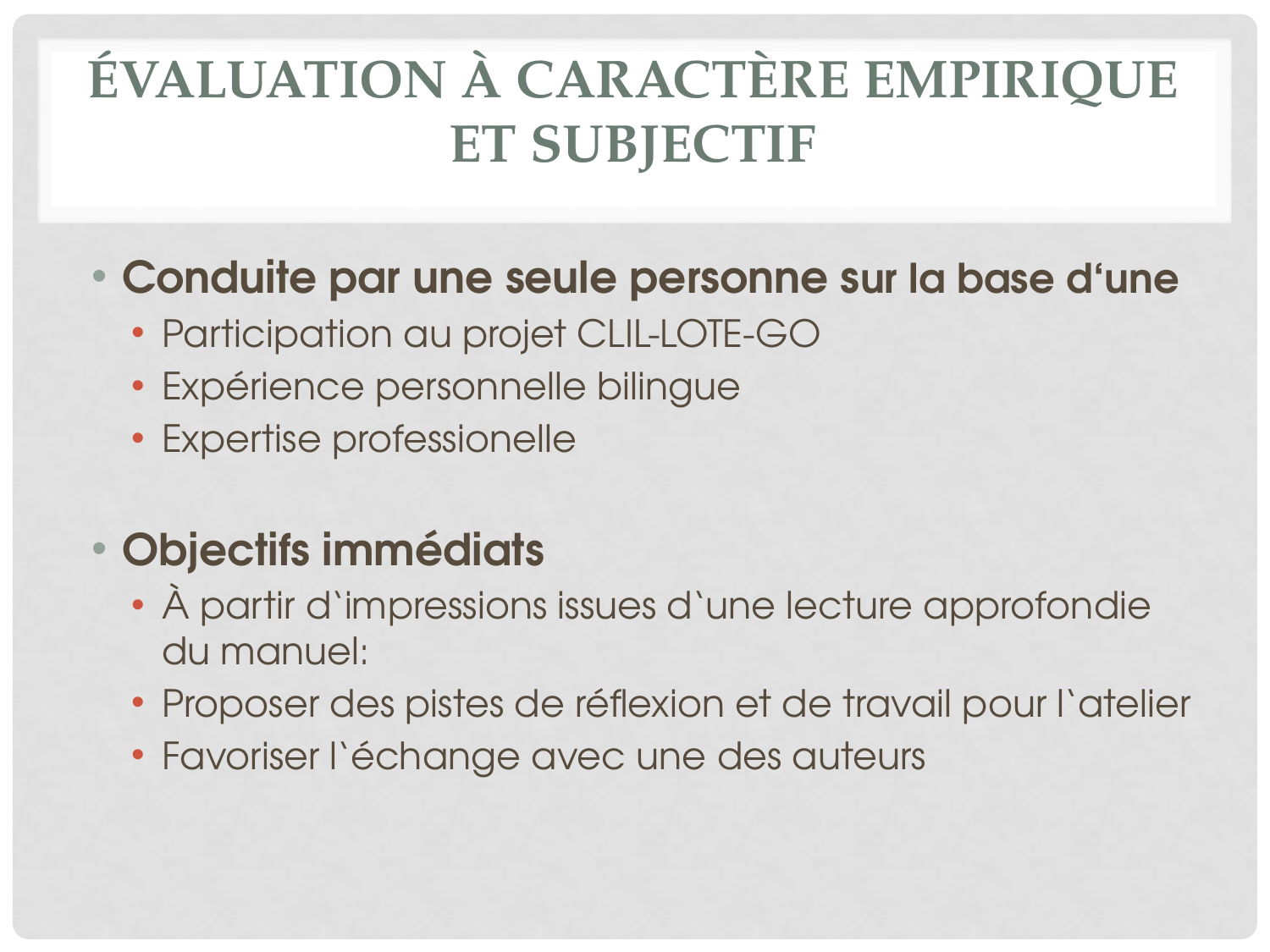

# Évaluation à caractère empirique et subjectif
Conduite par une seule personne sur la base d‘une
Participation au projet CLIL-LOTE-GO
Expérience personnelle bilingue
Expertise professionelle

Objectifs immédiats
À partir d‘impressions issues d‘une lecture approfondie du manuel:
Proposer des pistes de réflexion et de travail pour l‘atelier
Favoriser l‘échange avec une des auteurs